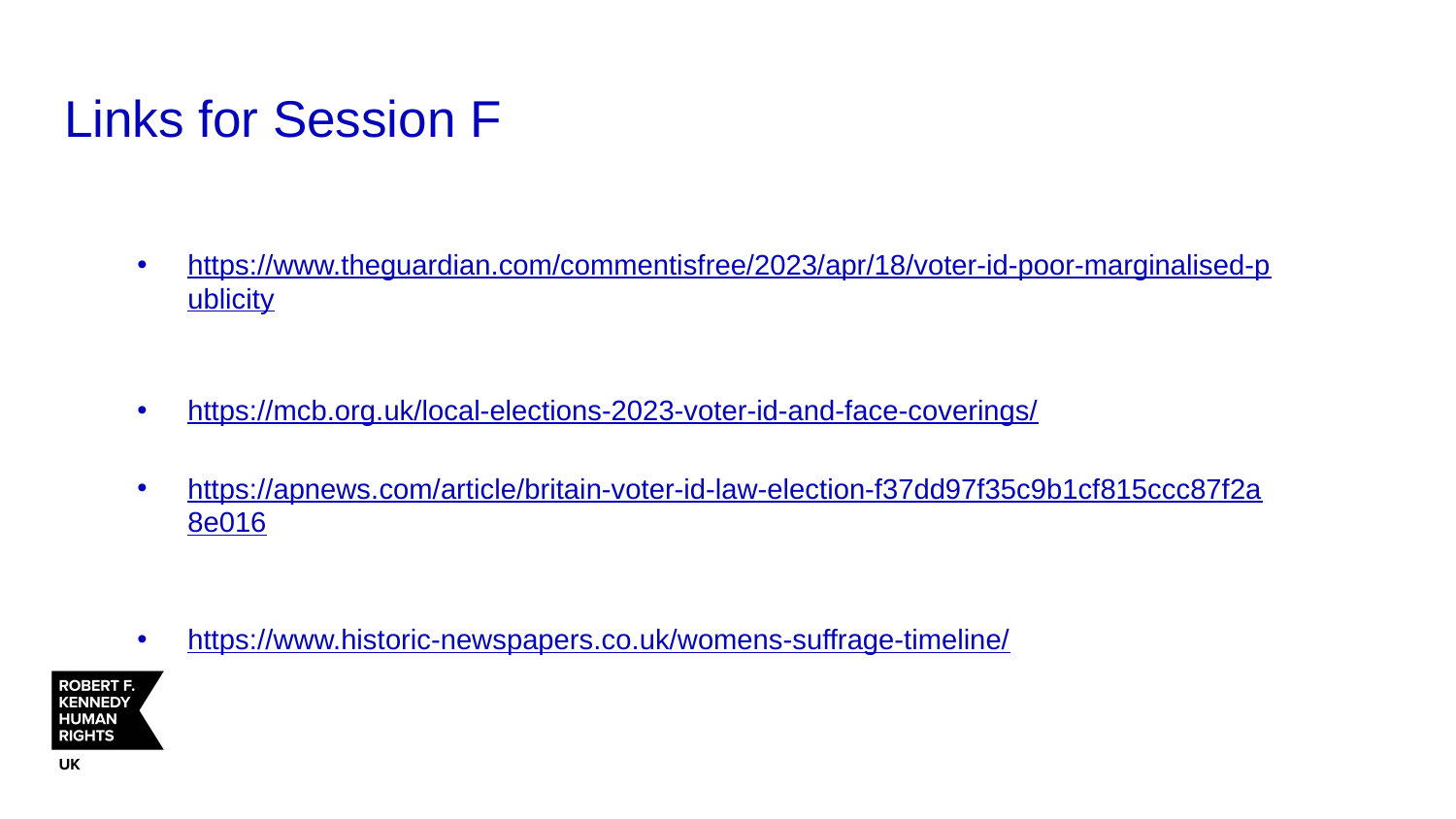

# Links for Session F
https://www.theguardian.com/commentisfree/2023/apr/18/voter-id-poor-marginalised-publicity
https://mcb.org.uk/local-elections-2023-voter-id-and-face-coverings/
https://apnews.com/article/britain-voter-id-law-election-f37dd97f35c9b1cf815ccc87f2a8e016
https://www.historic-newspapers.co.uk/womens-suffrage-timeline/